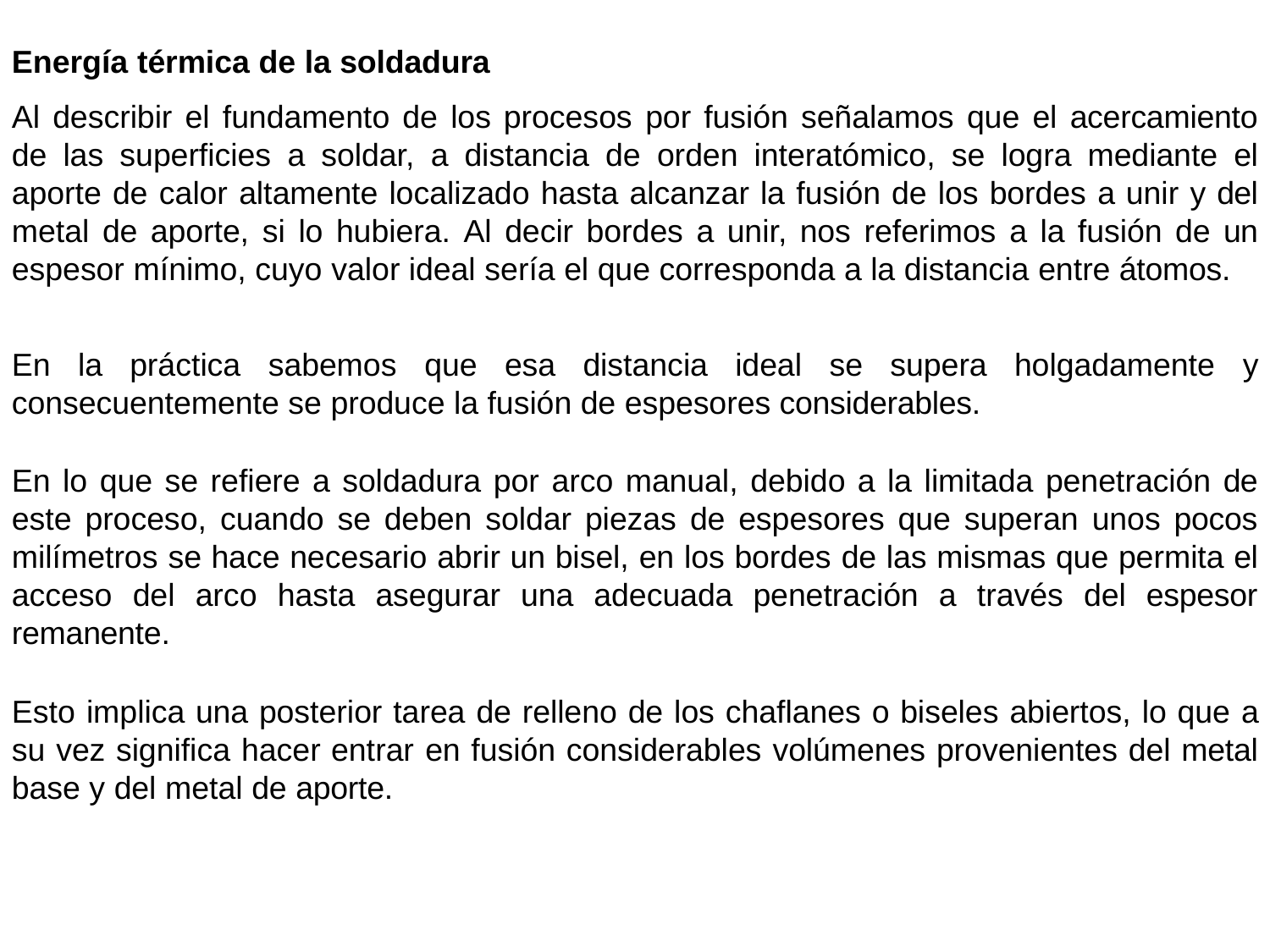

Energía térmica de la soldadura
Al describir el fundamento de los procesos por fusión señalamos que el acercamiento de las superficies a soldar, a distancia de orden interatómico, se logra mediante el aporte de calor altamente localizado hasta alcanzar la fusión de los bordes a unir y del metal de aporte, si lo hubiera. Al decir bordes a unir, nos referimos a la fusión de un espesor mínimo, cuyo valor ideal sería el que corresponda a la distancia entre átomos.

En  la  práctica  sabemos  que  esa  distancia  ideal  se  supera  holgadamente  y consecuentemente se produce la fusión de espesores considerables.

En lo que se refiere a soldadura por arco manual, debido a la limitada penetración de este proceso, cuando se deben soldar piezas de espesores que superan unos pocos milímetros se hace necesario abrir un bisel, en los bordes de las mismas que permita el acceso  del  arco  hasta  asegurar  una  adecuada  penetración  a  través  del  espesor remanente.

Esto implica una posterior tarea de relleno de los chaflanes o biseles abiertos, lo que a su vez significa hacer entrar en fusión considerables volúmenes provenientes del metal base y del metal de aporte.